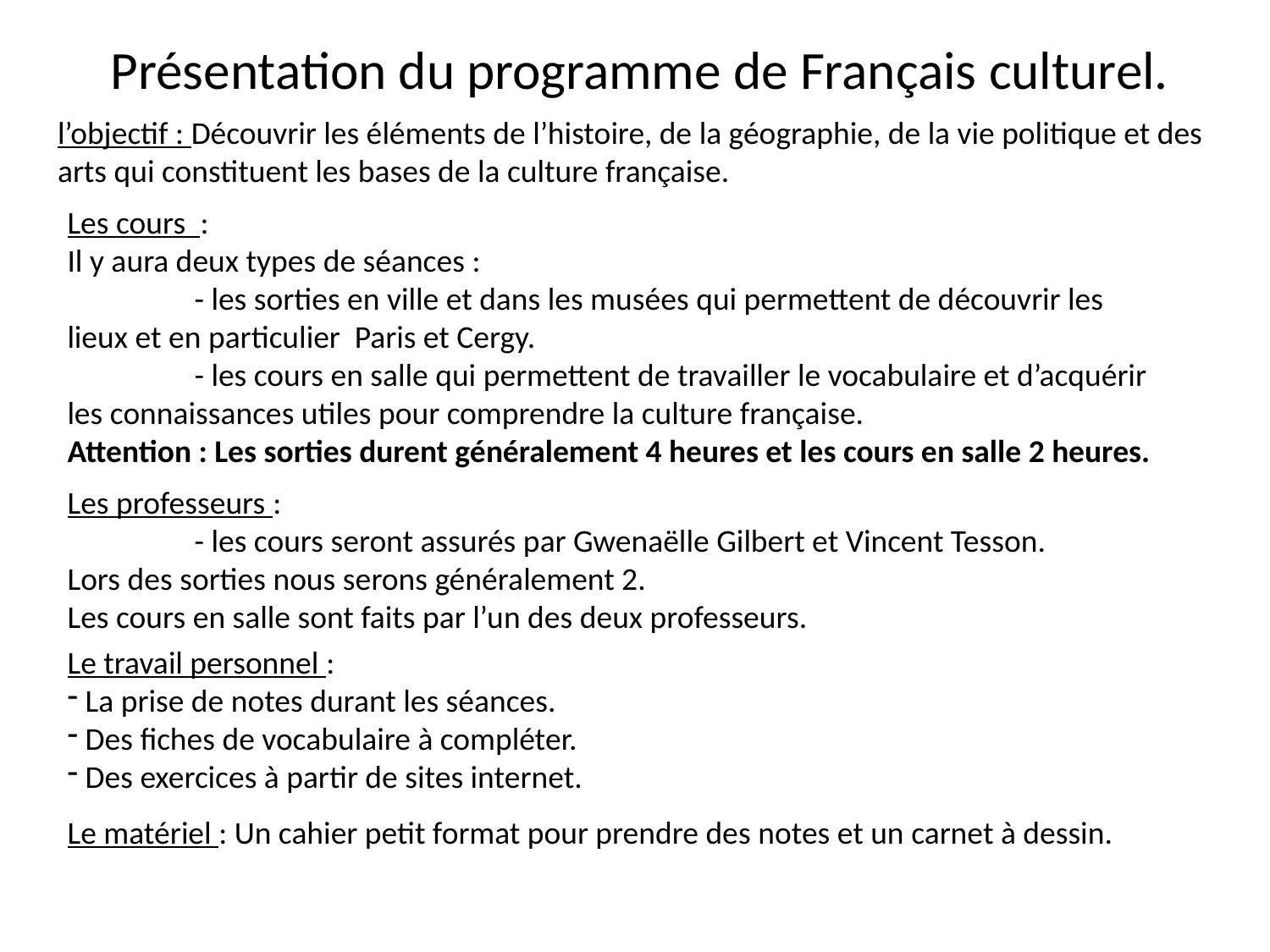

# Présentation du programme de Français culturel.
l’objectif : Découvrir les éléments de l’histoire, de la géographie, de la vie politique et des arts qui constituent les bases de la culture française.

Les cours  :
Il y aura deux types de séances :
	- les sorties en ville et dans les musées qui permettent de découvrir les lieux et en particulier  Paris et Cergy.
	- les cours en salle qui permettent de travailler le vocabulaire et d’acquérir les connaissances utiles pour comprendre la culture française.
Attention : Les sorties durent généralement 4 heures et les cours en salle 2 heures.

Les professeurs :
	- les cours seront assurés par Gwenaëlle Gilbert et Vincent Tesson.
Lors des sorties nous serons généralement 2.
Les cours en salle sont faits par l’un des deux professeurs.
Le travail personnel :
 La prise de notes durant les séances.
 Des fiches de vocabulaire à compléter.
 Des exercices à partir de sites internet.
Le matériel : Un cahier petit format pour prendre des notes et un carnet à dessin.